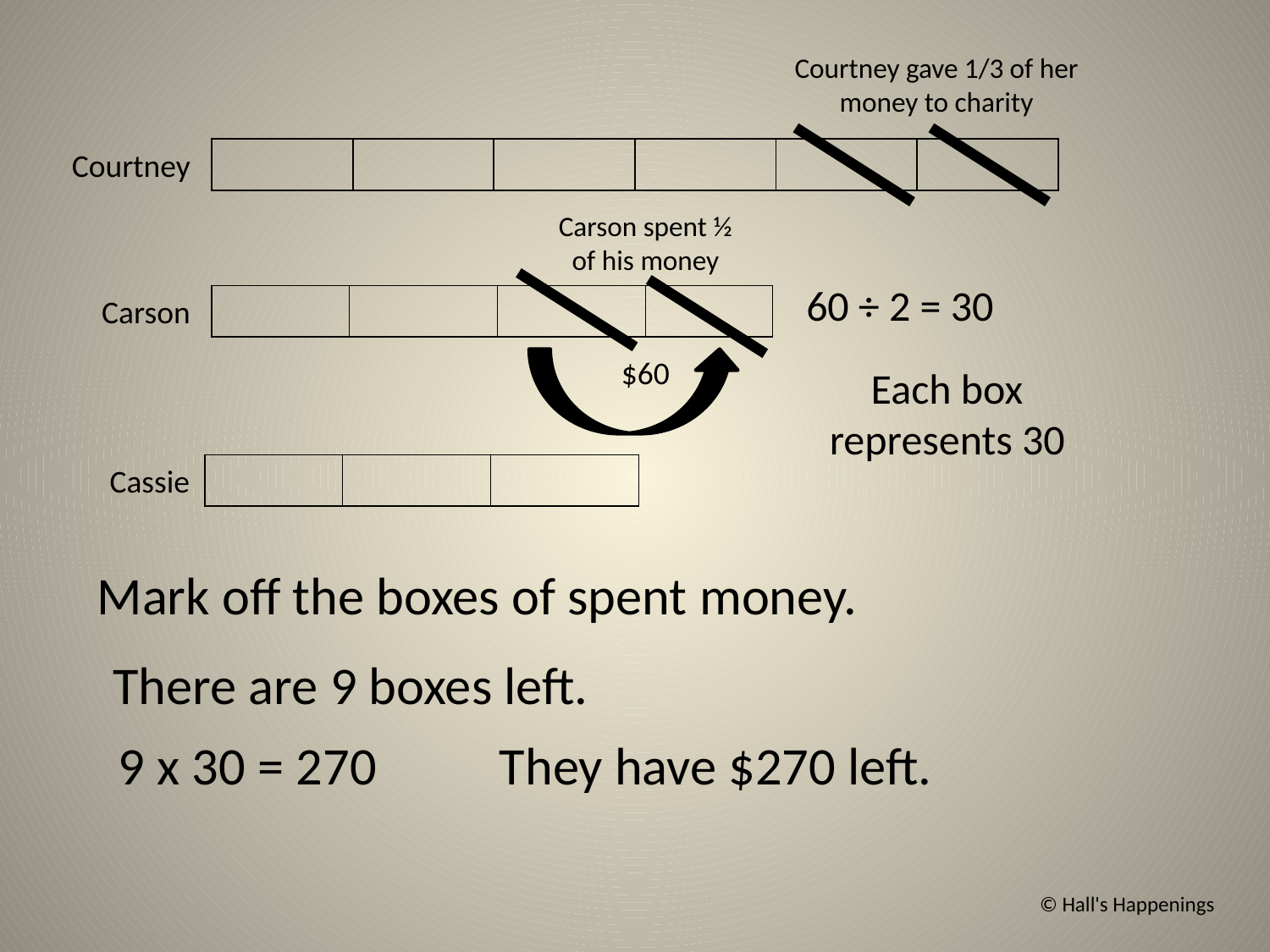

Courtney gave 1/3 of her money to charity
|  |  |  |  |  |  |
| --- | --- | --- | --- | --- | --- |
Courtney
Carson spent ½ of his money
60 ÷ 2 = 30
Carson
|  |  |  |  |
| --- | --- | --- | --- |
$60

Each box represents 30
Cassie
|  |  |  |
| --- | --- | --- |
Mark off the boxes of spent money.
There are 9 boxes left.
9 x 30 = 270	They have $270 left.
© Hall's Happenings